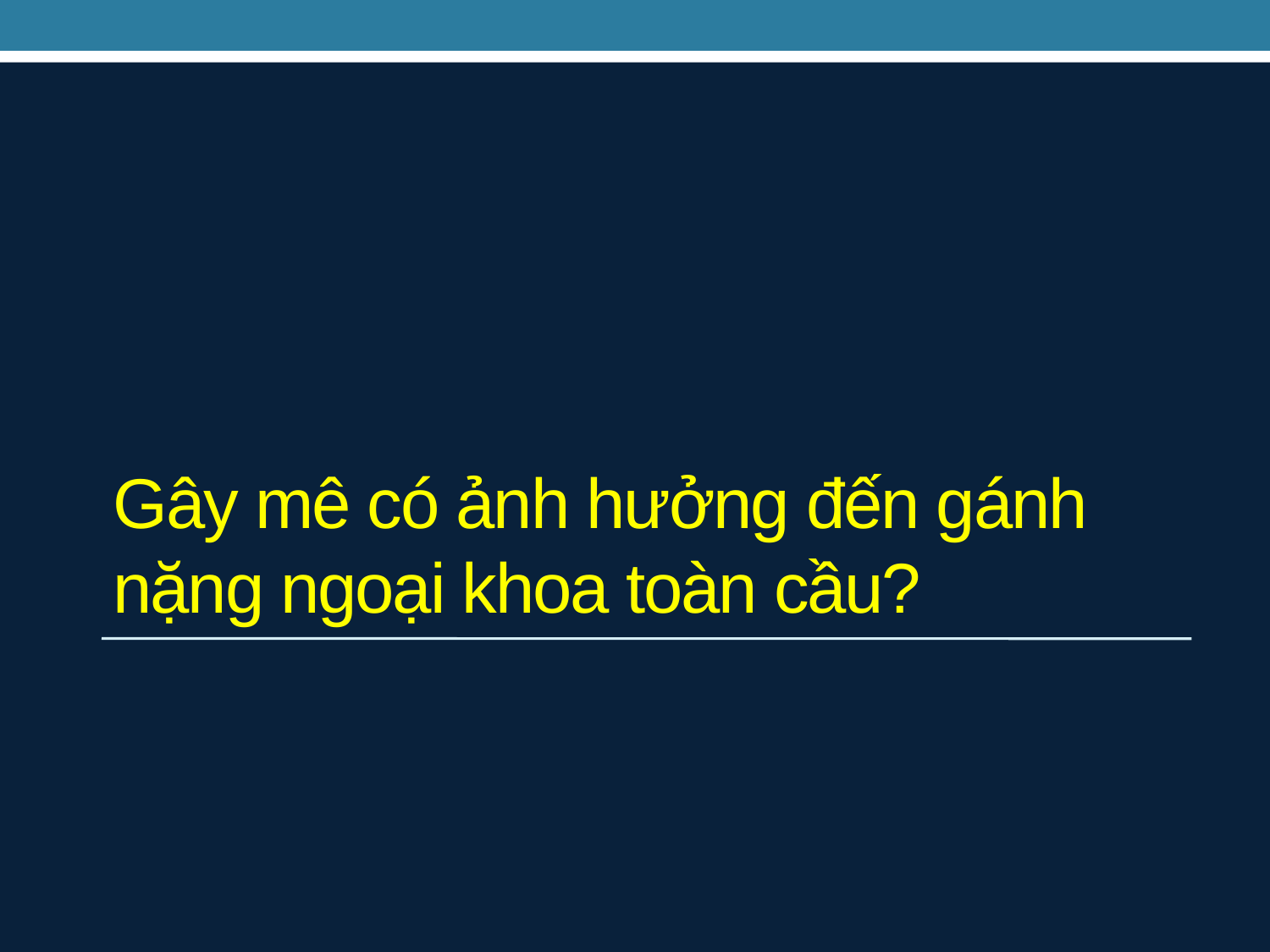

# Gây mê có ảnh hưởng đến gánh nặng ngoại khoa toàn cầu?